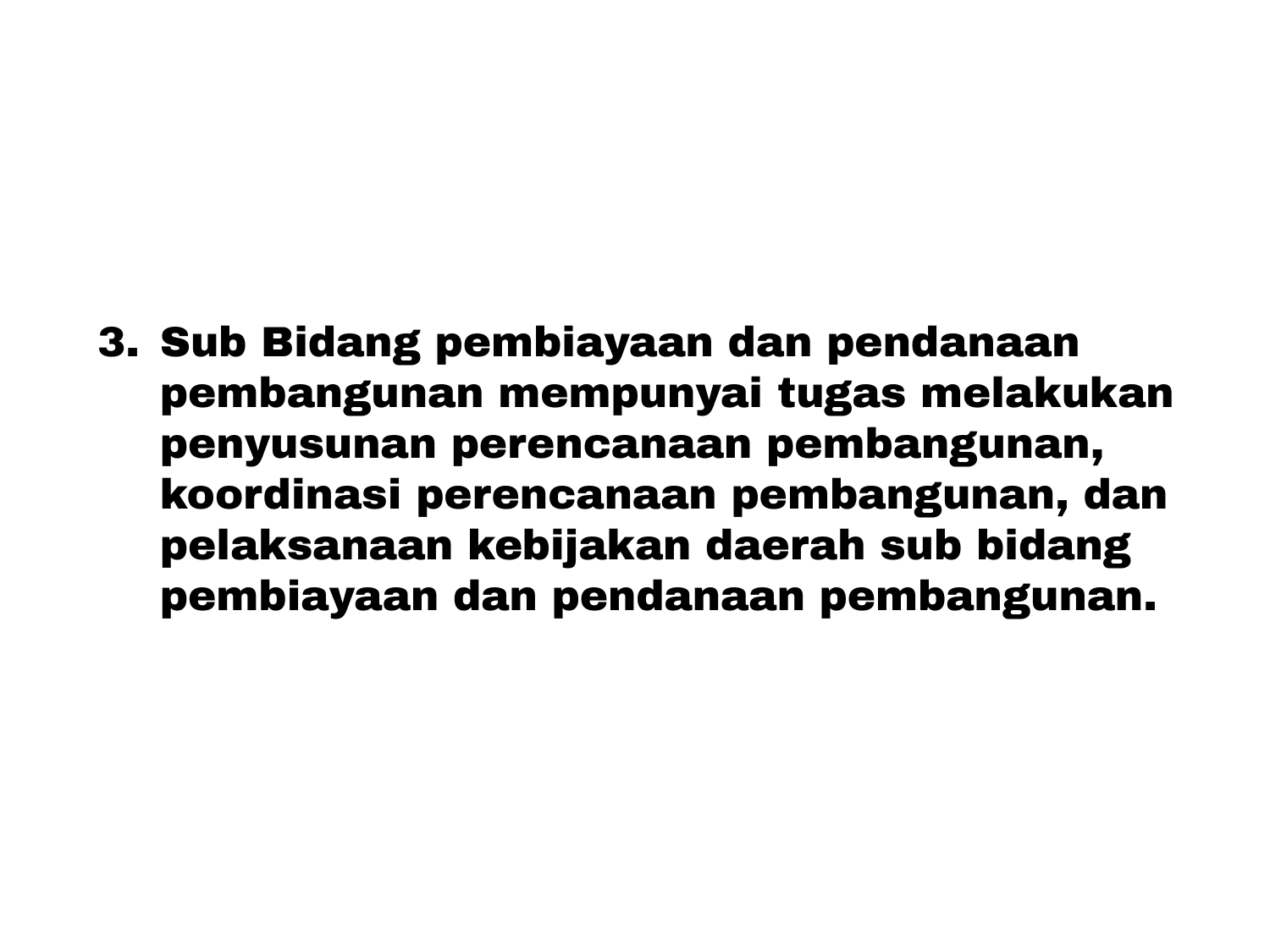

3.	Sub Bidang pembiayaan dan pendanaan pembangunan mempunyai tugas melakukan penyusunan perencanaan pembangunan, koordinasi perencanaan pembangunan, dan pelaksanaan kebijakan daerah sub bidang pembiayaan dan pendanaan pembangunan.